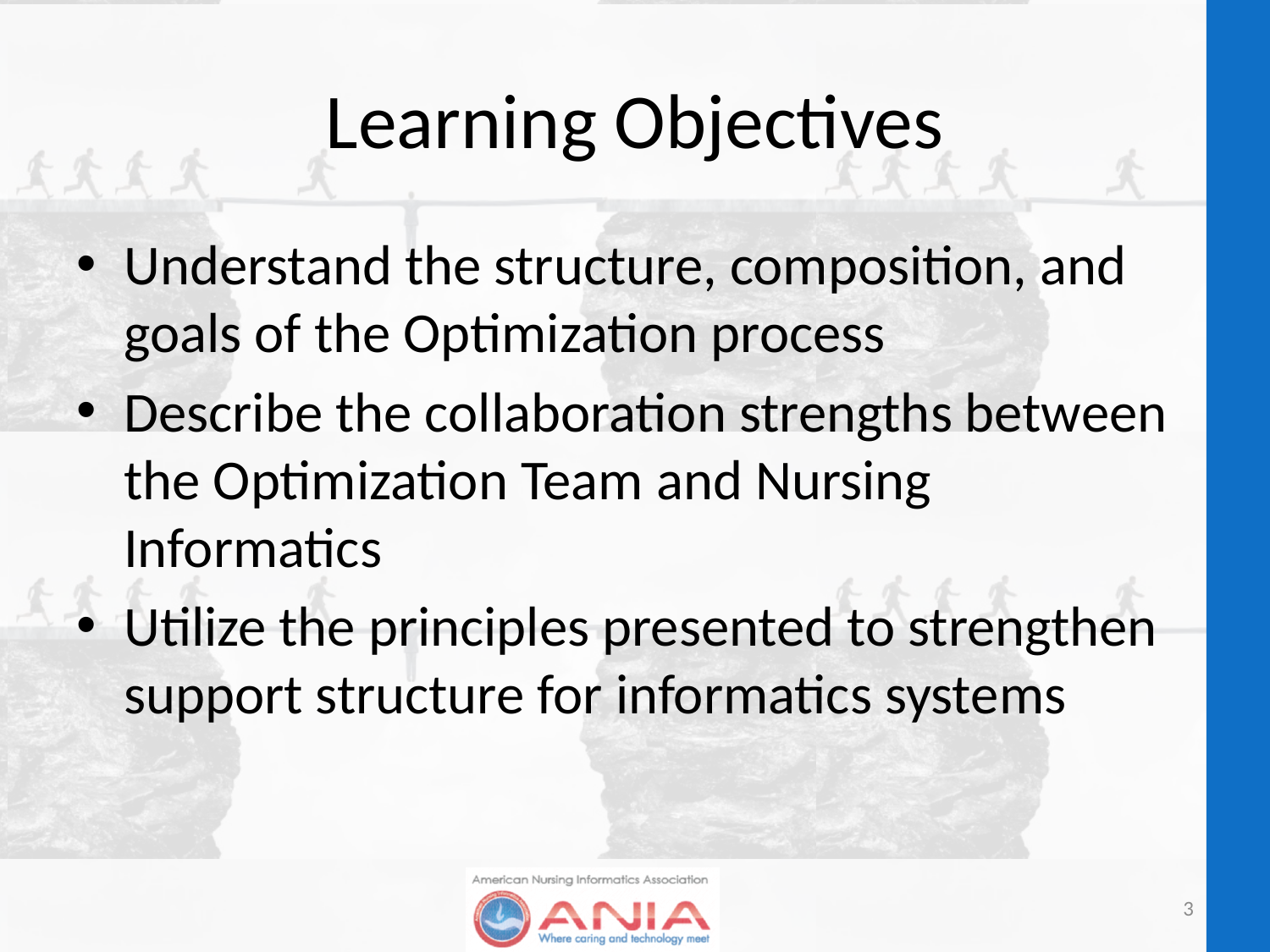

# Learning Objectives
Understand the structure, composition, and goals of the Optimization process
Describe the collaboration strengths between the Optimization Team and Nursing Informatics
Utilize the principles presented to strengthen support structure for informatics systems
3